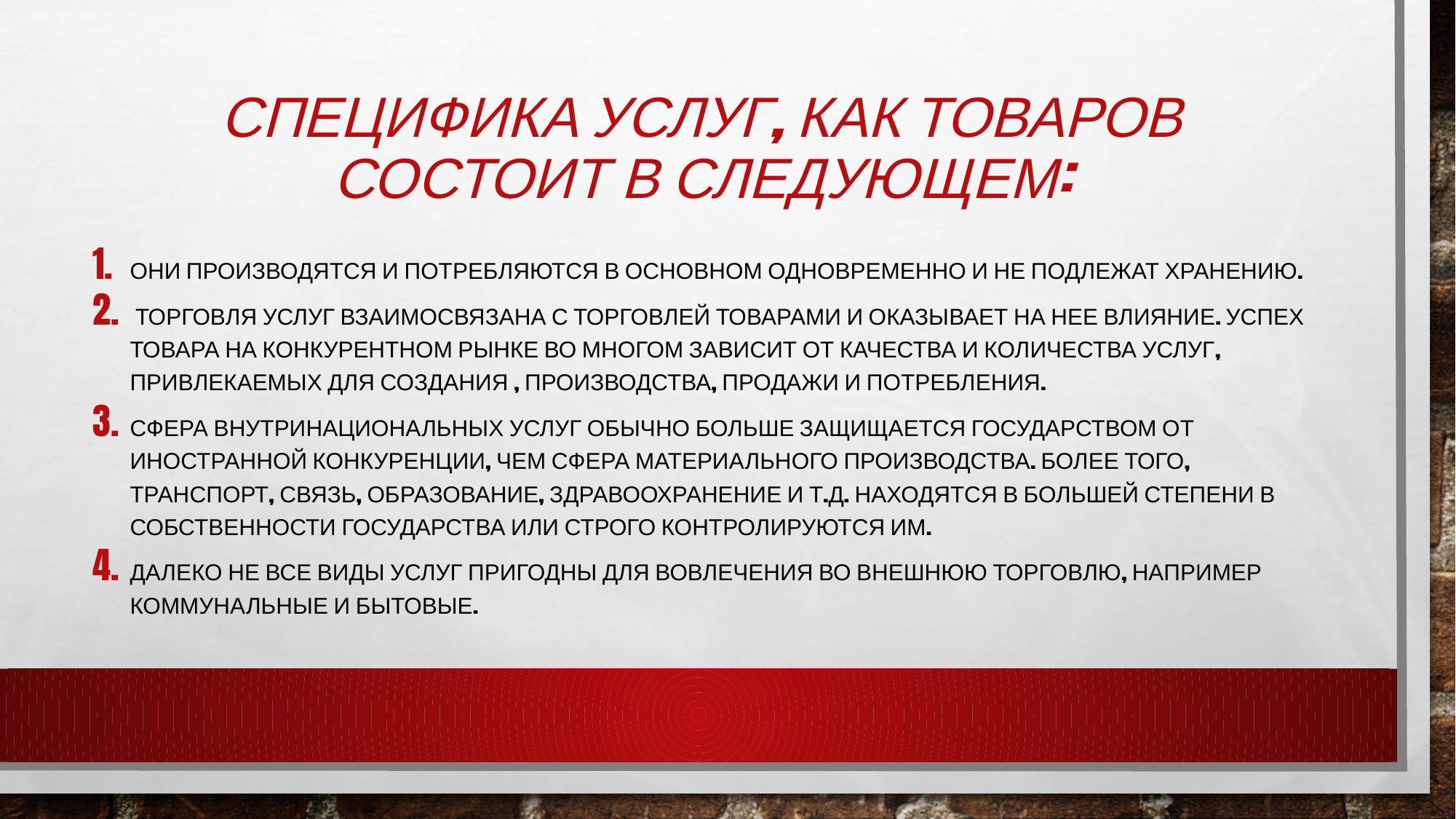

# Специфика услуг, как товаров состоит в следующем:
Они производятся и потребляются в основном одновременно и не подлежат хранению.
 Торговля услуг взаимосвязана с торговлей товарами и оказывает на нее влияние. Успех товара на конкурентном рынке во многом зависит от качества и количества услуг, привлекаемых для создания , производства, продажи и потребления.
Сфера внутринациональных услуг обычно больше защищается государством от иностранной конкуренции, чем сфера материального производства. Более того, транспорт, связь, образование, здравоохранение и т.д. находятся в большей степени в собственности государства или строго контролируются им.
Далеко не все виды услуг пригодны для вовлечения во внешнюю торговлю, например коммунальные и бытовые.